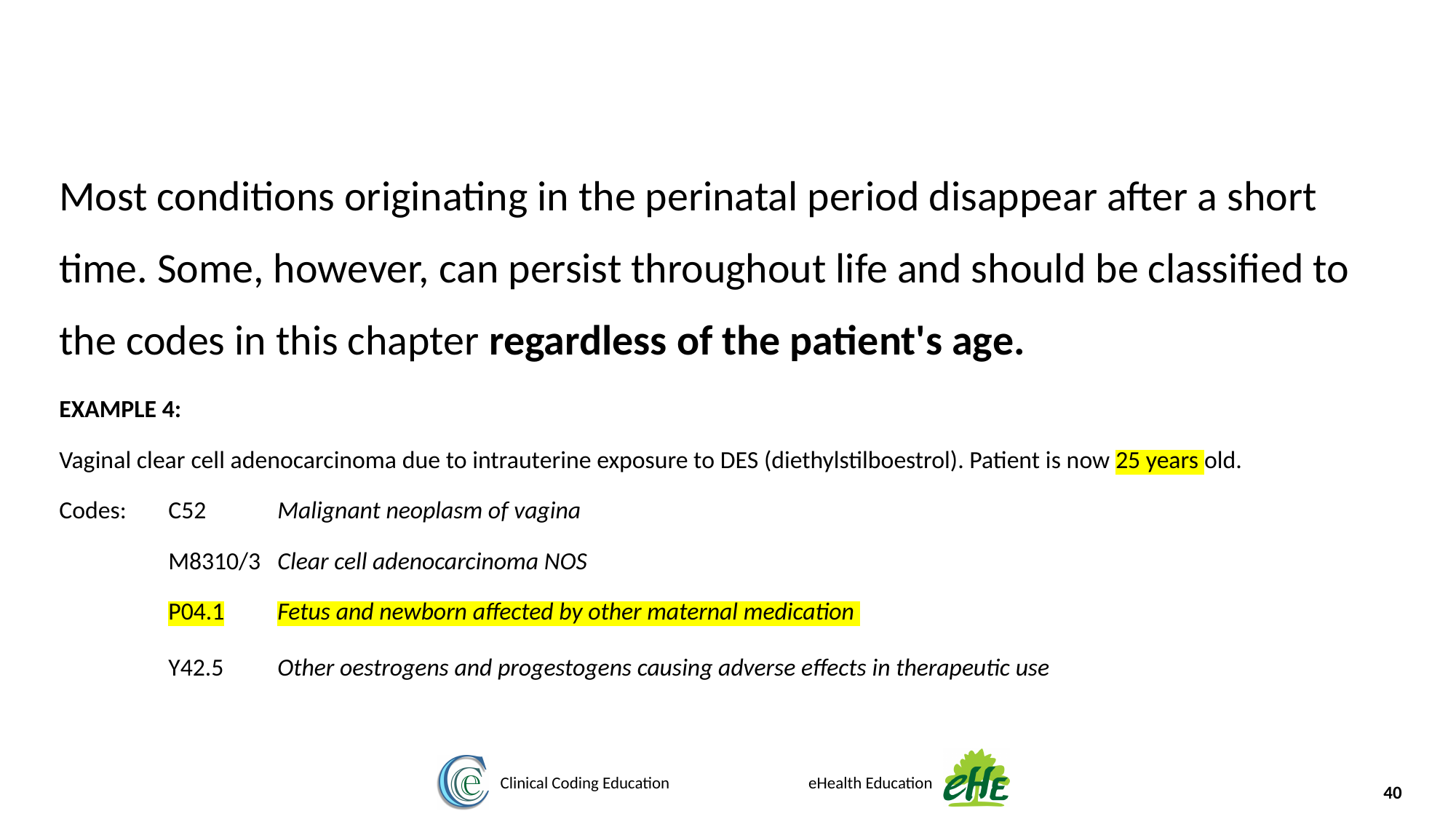

Most conditions originating in the perinatal period disappear after a short time. Some, however, can persist throughout life and should be classified to the codes in this chapter regardless of the patient's age.
EXAMPLE 4:
Vaginal clear cell adenocarcinoma due to intrauterine exposure to DES (diethylstilboestrol). Patient is now 25 years old.
Codes:	C52	Malignant neoplasm of vagina
	M8310/3	Clear cell adenocarcinoma NOS
	P04.1	Fetus and newborn affected by other maternal medication
	Y42.5	Other oestrogens and progestogens causing adverse effects in therapeutic use

40